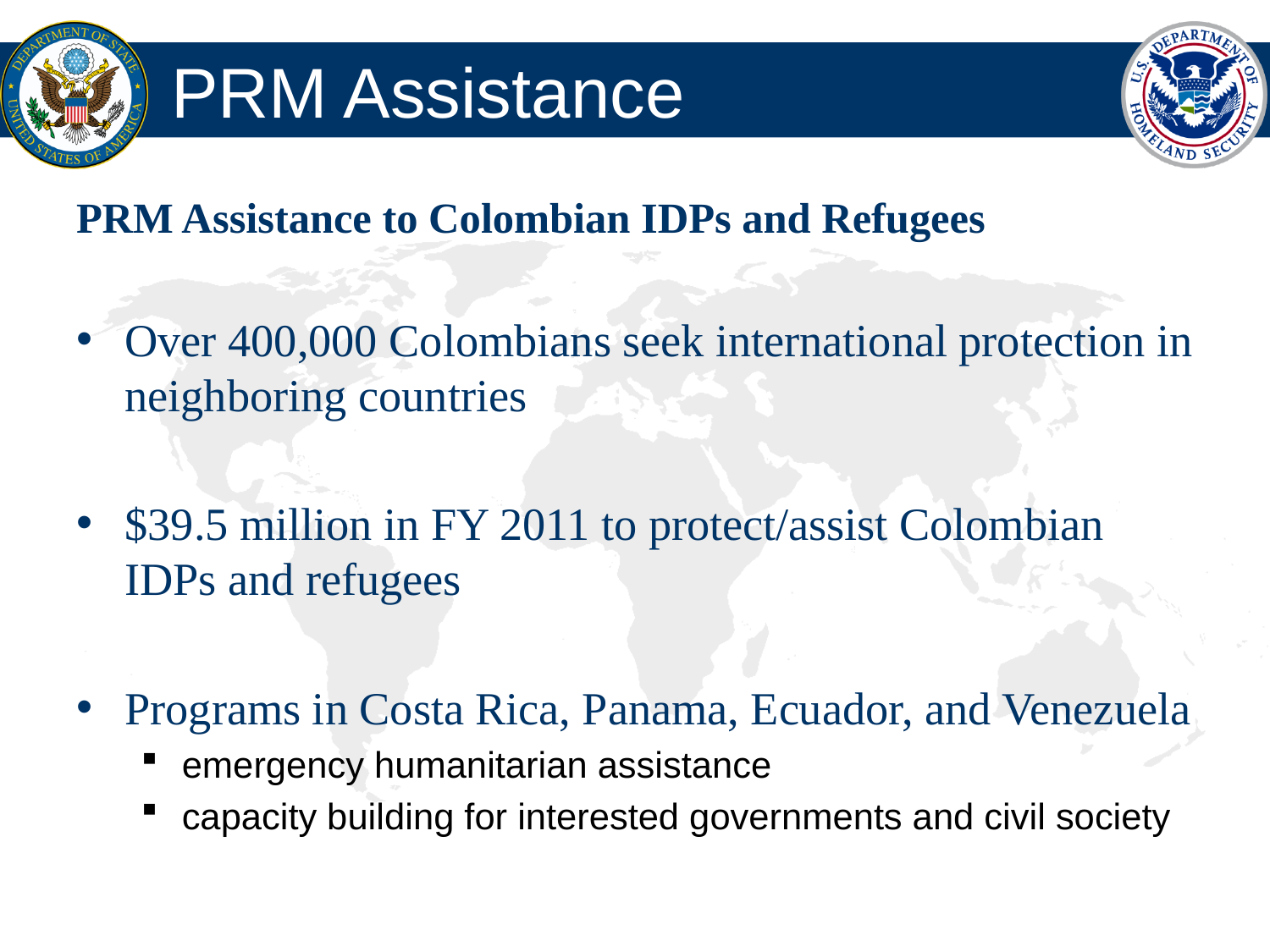

# PRM Assistance

PRM Assistance to Colombian IDPs and Refugees

Over 400,000 Colombians seek international protection in neighboring countries

$39.5 million in FY 2011 to protect/assist Colombian IDPs and refugees

Programs in Costa Rica, Panama, Ecuador, and Venezuela
emergency humanitarian assistance
capacity building for interested governments and civil society